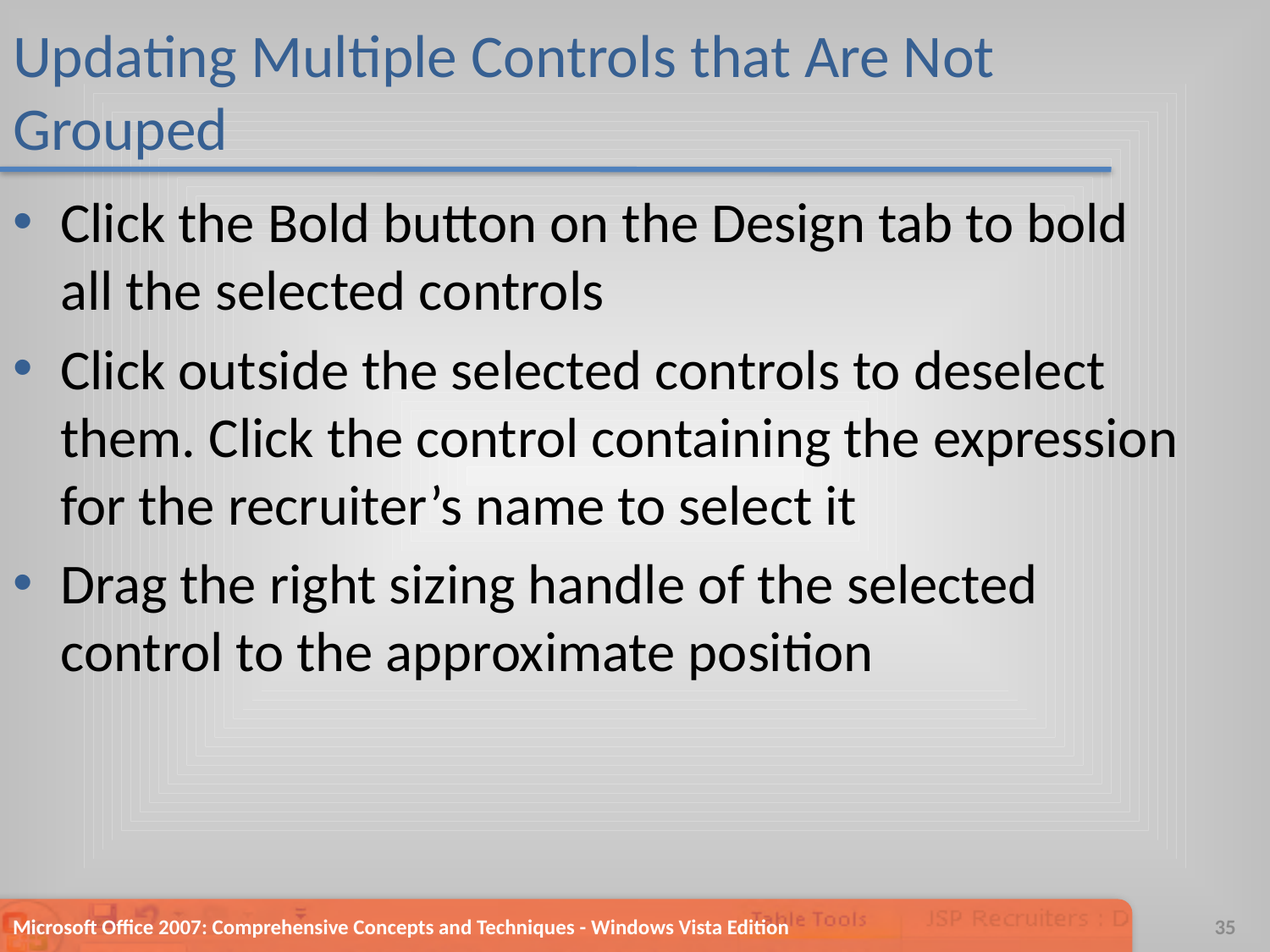

# Updating Multiple Controls that Are Not Grouped
Click the Bold button on the Design tab to bold all the selected controls
Click outside the selected controls to deselect them. Click the control containing the expression for the recruiter’s name to select it
Drag the right sizing handle of the selected control to the approximate position

Microsoft Office 2007: Comprehensive Concepts and Techniques - Windows Vista Edition
35